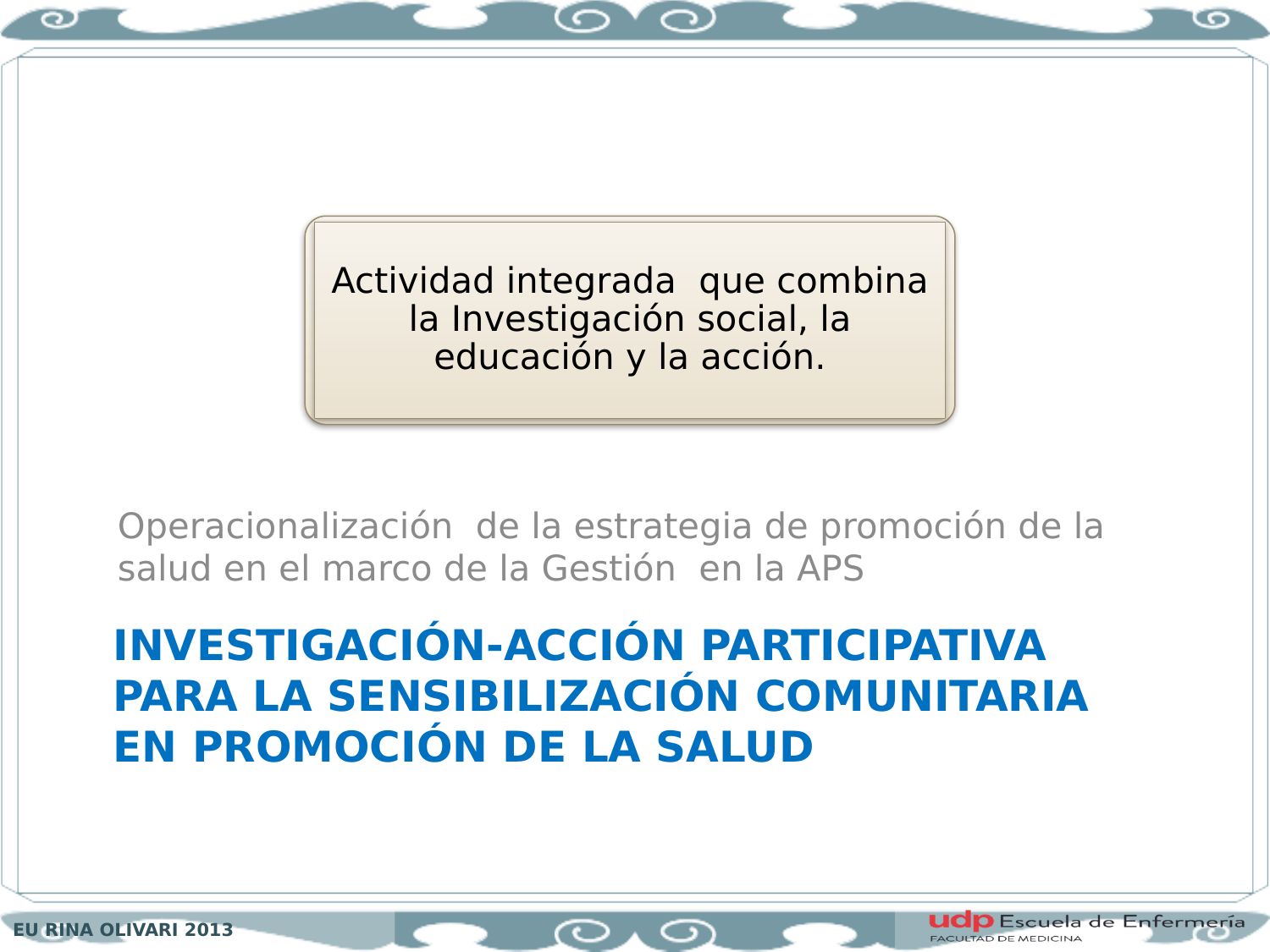

Actividad integrada  que combina la Investigación social, la educación y la acción.
Operacionalización  de la estrategia de promoción de la salud en el marco de la Gestión  en la APS
# INVESTIGACIÓN-ACCIÓN PARTICIPATIVA PARA LA SENSIBILIZACIÓN COMUNITARIA EN PROMOCIÓN DE LA SALUD
EU RINA OLIVARI 2013